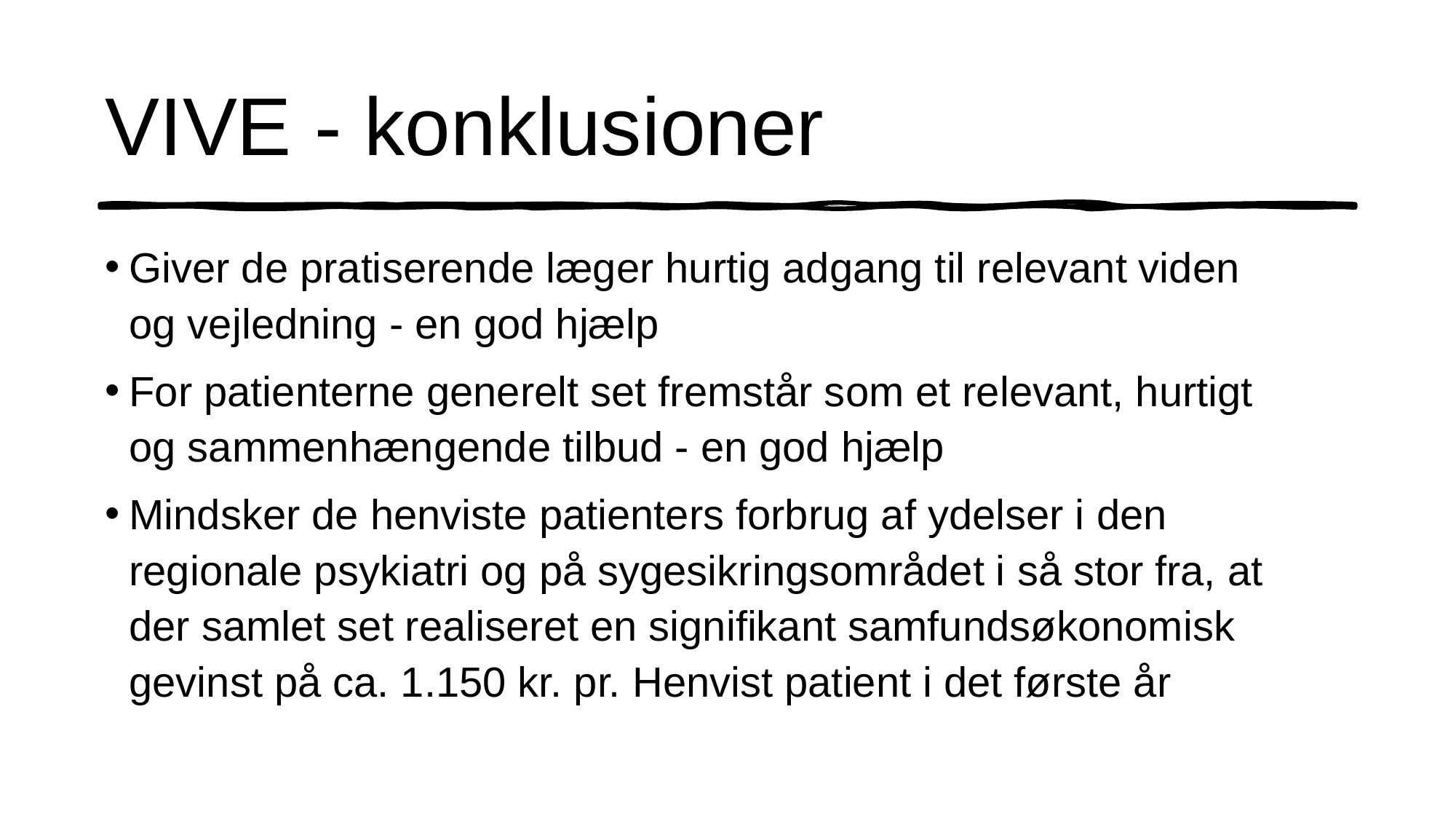

# VIVE - konklusioner
Giver de pratiserende læger hurtig adgang til relevant viden og vejledning - en god hjælp
For patienterne generelt set fremstår som et relevant, hurtigt og sammenhængende tilbud - en god hjælp
Mindsker de henviste patienters forbrug af ydelser i den regionale psykiatri og på sygesikringsområdet i så stor fra, at der samlet set realiseret en signifikant samfundsøkonomisk gevinst på ca. 1.150 kr. pr. Henvist patient i det første år